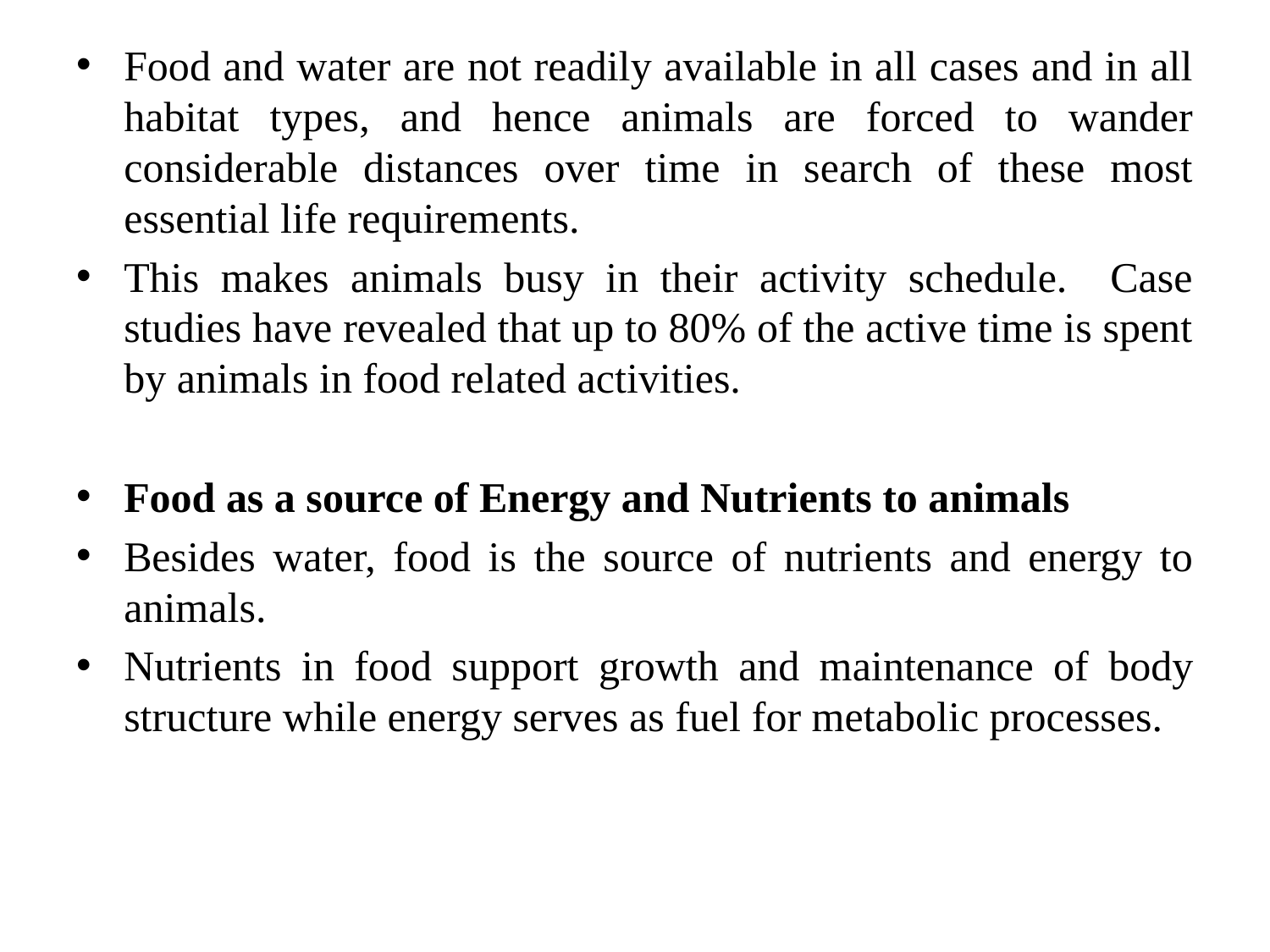

Food and water are not readily available in all cases and in all habitat types, and hence animals are forced to wander considerable distances over time in search of these most essential life requirements.
This makes animals busy in their activity schedule.  Case studies have revealed that up to 80% of the active time is spent by animals in food related activities.

Food as a source of Energy and Nutrients to animals
Besides water, food is the source of nutrients and energy to animals.
Nutrients in food support growth and maintenance of body structure while energy serves as fuel for metabolic processes.